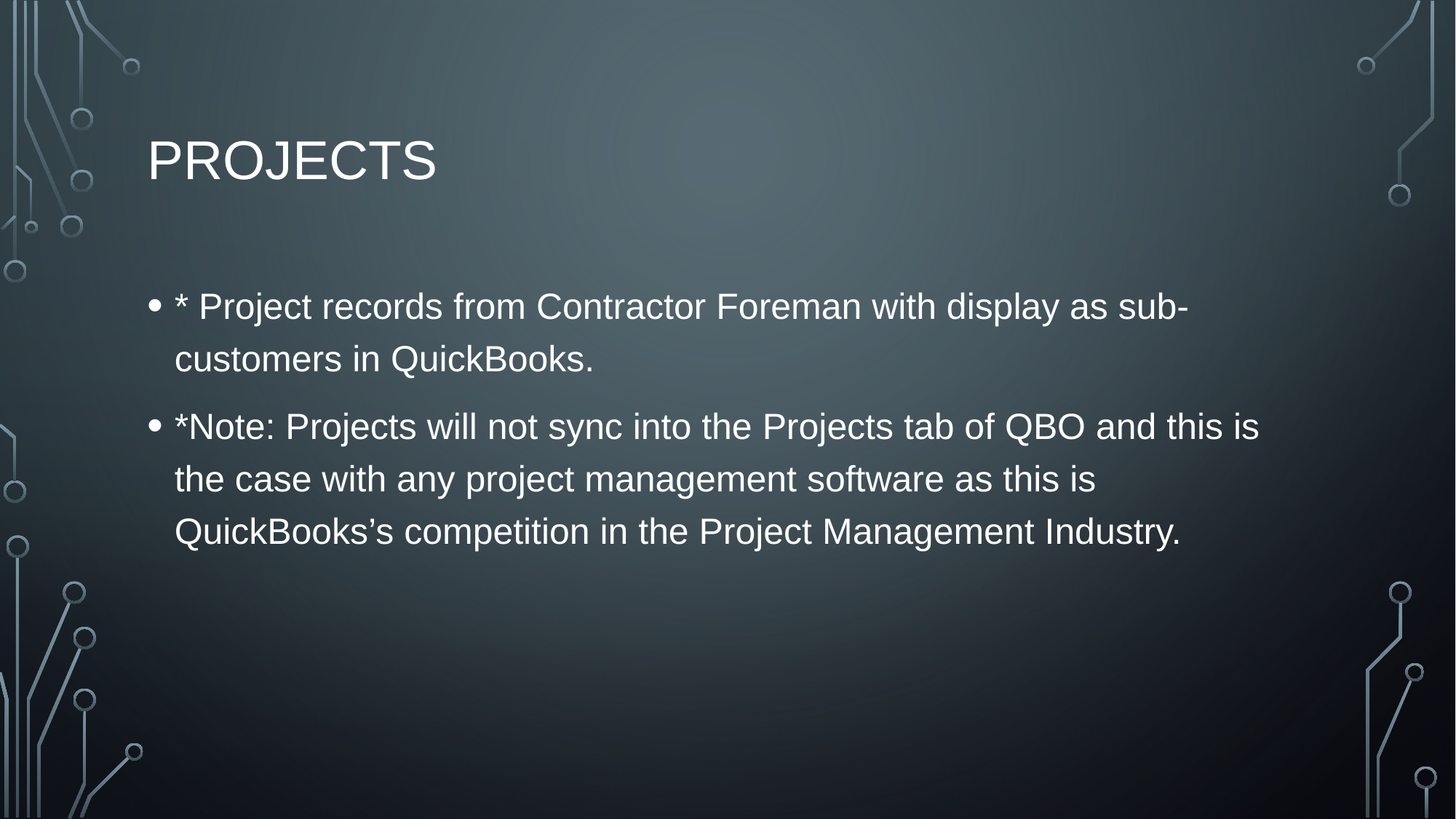

# Projects
* Project records from Contractor Foreman with display as sub-customers in QuickBooks.
*Note: Projects will not sync into the Projects tab of QBO and this is the case with any project management software as this is QuickBooks’s competition in the Project Management Industry.